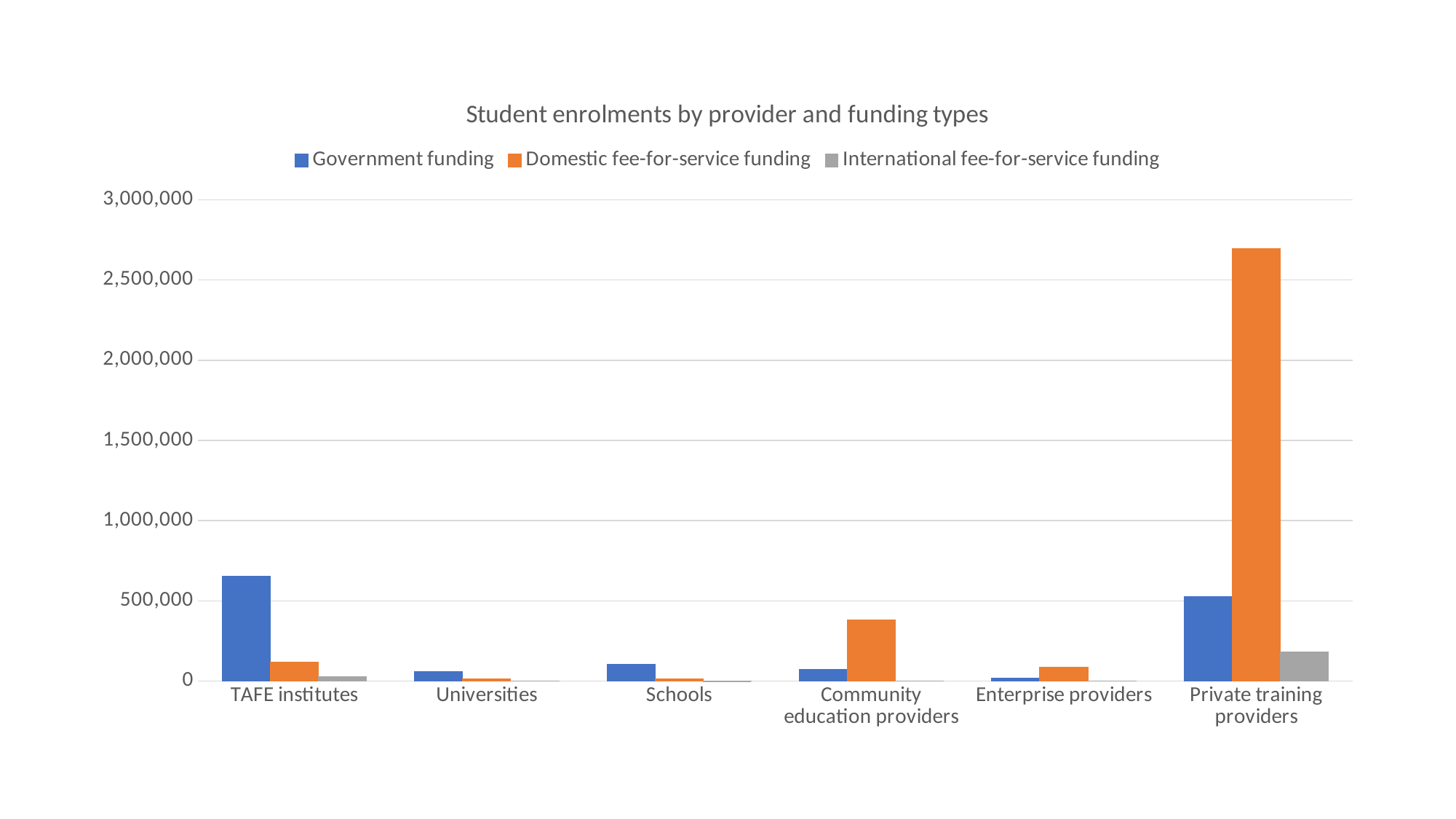

### Chart: Student enrolments by provider and funding types

| Category | Government funding | Domestic fee-for-service funding | International fee-for-service funding |
|---|---|---|---|
| TAFE institutes | 652375.0 | 118210.0 | 28650.0 |
| Universities | 60825.0 | 14070.0 | 1985.0 |
| Schools | 103290.0 | 12615.0 | 45.0 |
| Community education providers | 73095.0 | 381735.0 | 2160.0 |
| Enterprise providers | 19025.0 | 88230.0 | 1155.0 |
| Private training providers | 525540.0 | 2697365.0 | 180330.0 |